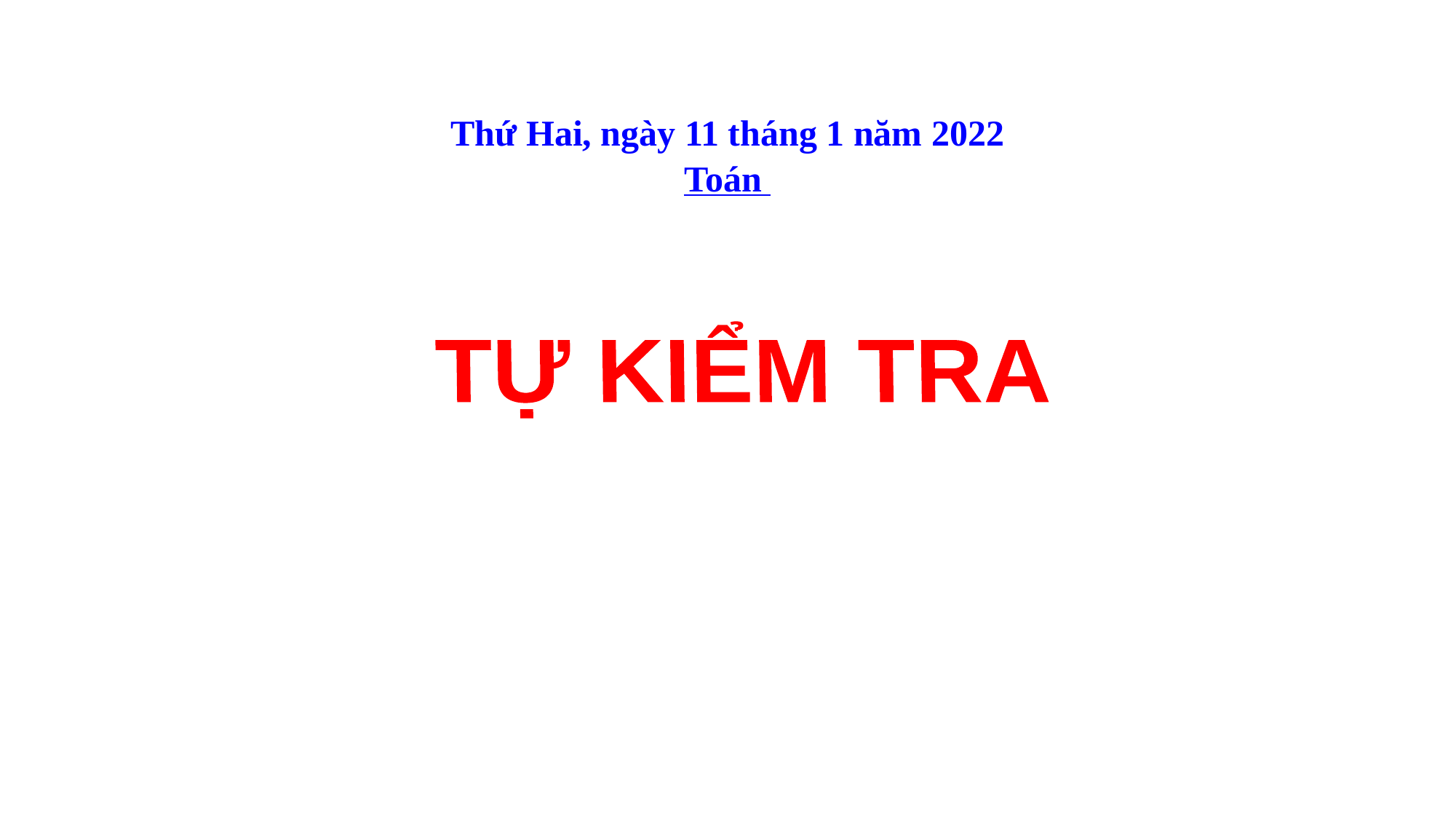

Thứ Hai, ngày 11 tháng 1 năm 2022
Toán
TỰ KIỂM TRA